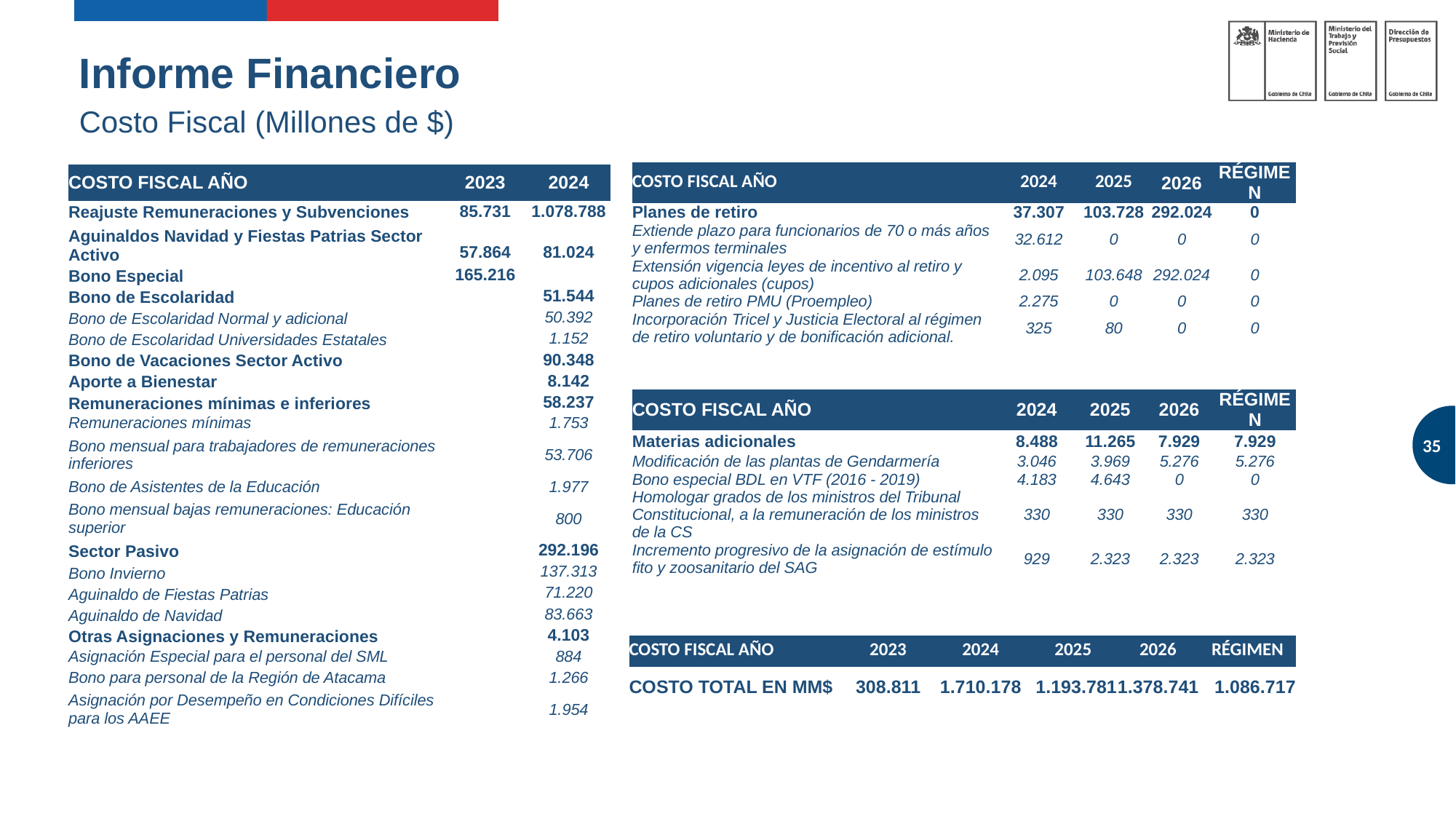

Informe Financiero
Costo Fiscal (Millones de $)
| COSTO FISCAL AÑO | 2024 | 2025 | 2026 | RÉGIMEN |
| --- | --- | --- | --- | --- |
| Planes de retiro | 37.307 | 103.728 | 292.024 | 0 |
| Extiende plazo para funcionarios de 70 o más años y enfermos terminales | 32.612 | 0 | 0 | 0 |
| Extensión vigencia leyes de incentivo al retiro y cupos adicionales (cupos) | 2.095 | 103.648 | 292.024 | 0 |
| Planes de retiro PMU (Proempleo) | 2.275 | 0 | 0 | 0 |
| Incorporación Tricel y Justicia Electoral al régimen de retiro voluntario y de bonificación adicional. | 325 | 80 | 0 | 0 |
| COSTO FISCAL AÑO | 2023 | 2024 |
| --- | --- | --- |
| Reajuste Remuneraciones y Subvenciones | 85.731 | 1.078.788 |
| Aguinaldos Navidad y Fiestas Patrias Sector Activo | 57.864 | 81.024 |
| Bono Especial | 165.216 |  |
| Bono de Escolaridad |  | 51.544 |
| Bono de Escolaridad Normal y adicional |  | 50.392 |
| Bono de Escolaridad Universidades Estatales |  | 1.152 |
| Bono de Vacaciones Sector Activo |  | 90.348 |
| Aporte a Bienestar |  | 8.142 |
| Remuneraciones mínimas e inferiores |  | 58.237 |
| Remuneraciones mínimas |  | 1.753 |
| Bono mensual para trabajadores de remuneraciones inferiores |  | 53.706 |
| Bono de Asistentes de la Educación |  | 1.977 |
| Bono mensual bajas remuneraciones: Educación superior |  | 800 |
| Sector Pasivo |  | 292.196 |
| Bono Invierno |  | 137.313 |
| Aguinaldo de Fiestas Patrias |  | 71.220 |
| Aguinaldo de Navidad |  | 83.663 |
| Otras Asignaciones y Remuneraciones |  | 4.103 |
| Asignación Especial para el personal del SML |  | 884 |
| Bono para personal de la Región de Atacama |  | 1.266 |
| Asignación por Desempeño en Condiciones Difíciles para los AAEE |  | 1.954 |
| COSTO FISCAL AÑO | 2024 | 2025 | 2026 | RÉGIMEN |
| --- | --- | --- | --- | --- |
| Materias adicionales | 8.488 | 11.265 | 7.929 | 7.929 |
| Modificación de las plantas de Gendarmería | 3.046 | 3.969 | 5.276 | 5.276 |
| Bono especial BDL en VTF (2016 - 2019) | 4.183 | 4.643 | 0 | 0 |
| Homologar grados de los ministros del Tribunal Constitucional, a la remuneración de los ministros de la CS | 330 | 330 | 330 | 330 |
| Incremento progresivo de la asignación de estímulo fito y zoosanitario del SAG | 929 | 2.323 | 2.323 | 2.323 |

35
| COSTO FISCAL AÑO | 2023 | 2024 | 2025 | 2026 | RÉGIMEN |
| --- | --- | --- | --- | --- | --- |
| COSTO TOTAL EN MM$ | 308.811 | 1.710.178 | 1.193.781 | 1.378.741 | 1.086.717 |